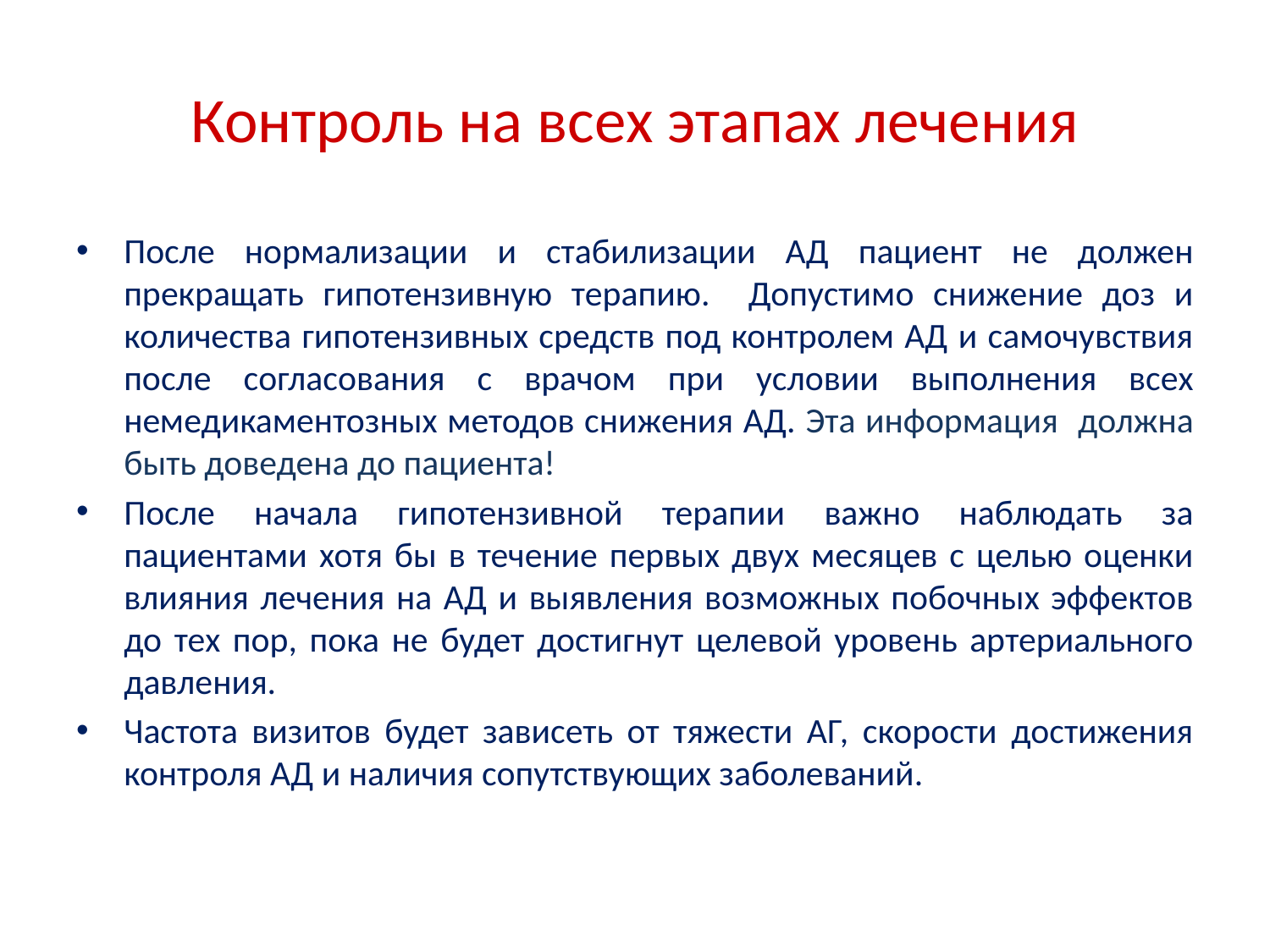

# Контроль на всех этапах лечения
После нормализации и стабилизации АД пациент не должен прекращать гипотензивную терапию.  Допустимо снижение доз и количества гипотензивных средств под контролем АД и самочувствия после согласования с врачом при условии выполнения всех немедикаментозных методов снижения АД. Эта информация  должна быть доведена до пациента!
После начала гипотензивной терапии важно наблюдать за пациентами хотя бы в течение первых двух месяцев с целью оценки влияния лечения на АД и выявления возможных побочных эффектов до тех пор, пока не будет достигнут целевой уровень артериального давления.
Частота визитов будет зависеть от тяжести АГ, скорости достижения контроля АД и наличия сопутствующих заболеваний.